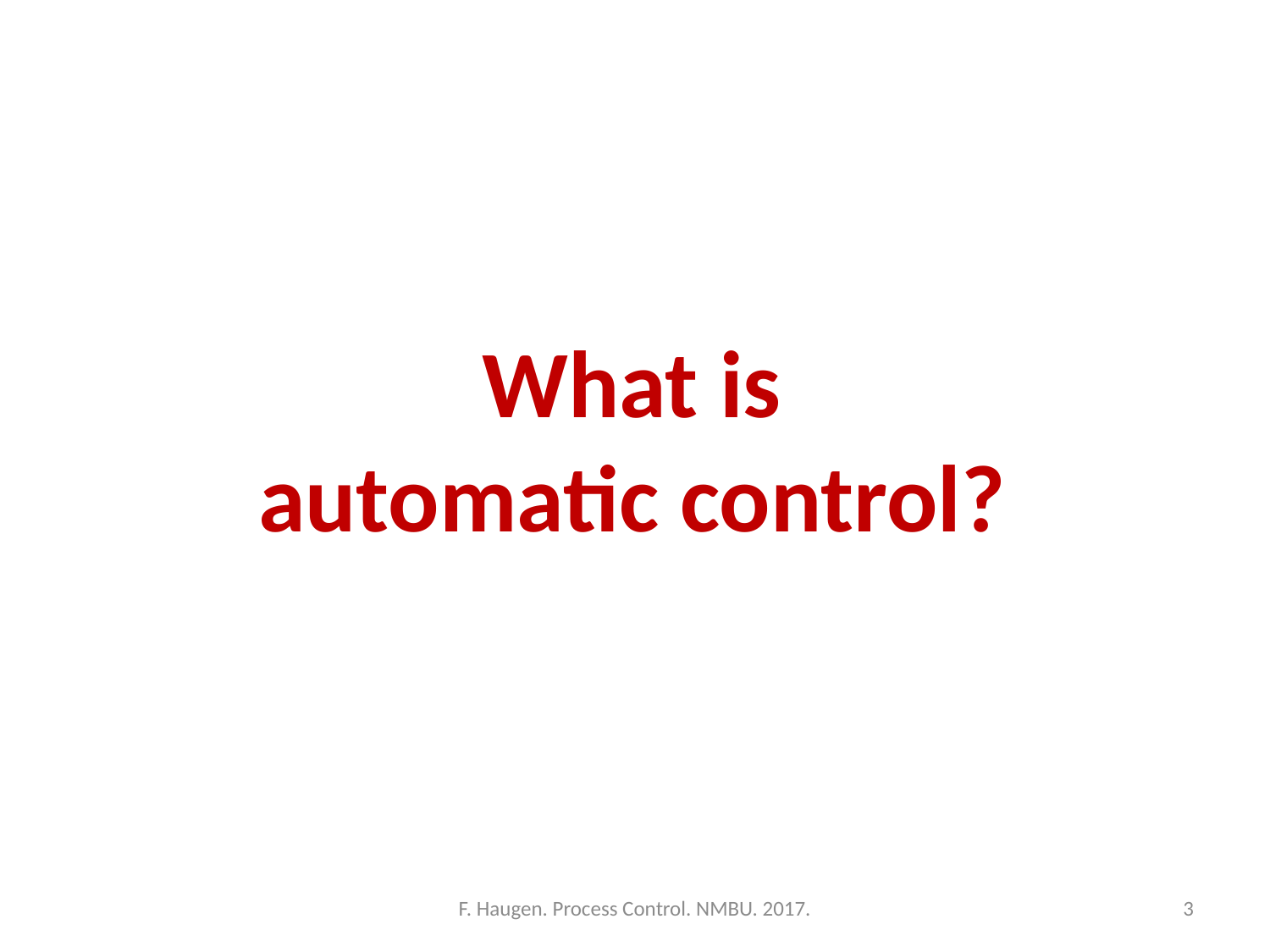

What is
automatic control?
F. Haugen. Process Control. NMBU. 2017.
3